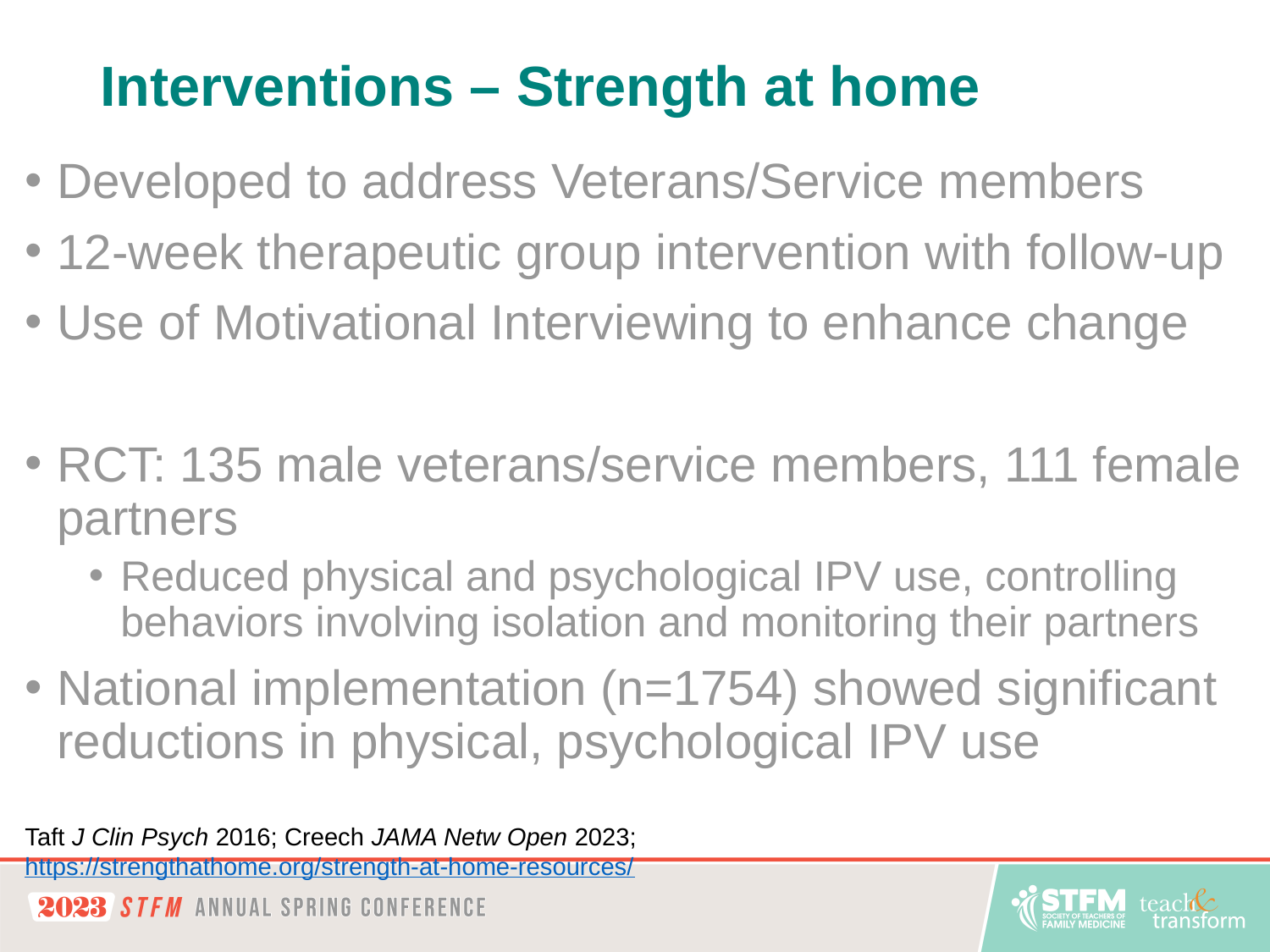

# Interventions – Strength at home
Developed to address Veterans/Service members
12-week therapeutic group intervention with follow-up
Use of Motivational Interviewing to enhance change

RCT: 135 male veterans/service members, 111 female partners
Reduced physical and psychological IPV use, controlling behaviors involving isolation and monitoring their partners
National implementation (n=1754) showed significant reductions in physical, psychological IPV use
Taft J Clin Psych 2016; Creech JAMA Netw Open 2023; https://strengthathome.org/strength-at-home-resources/